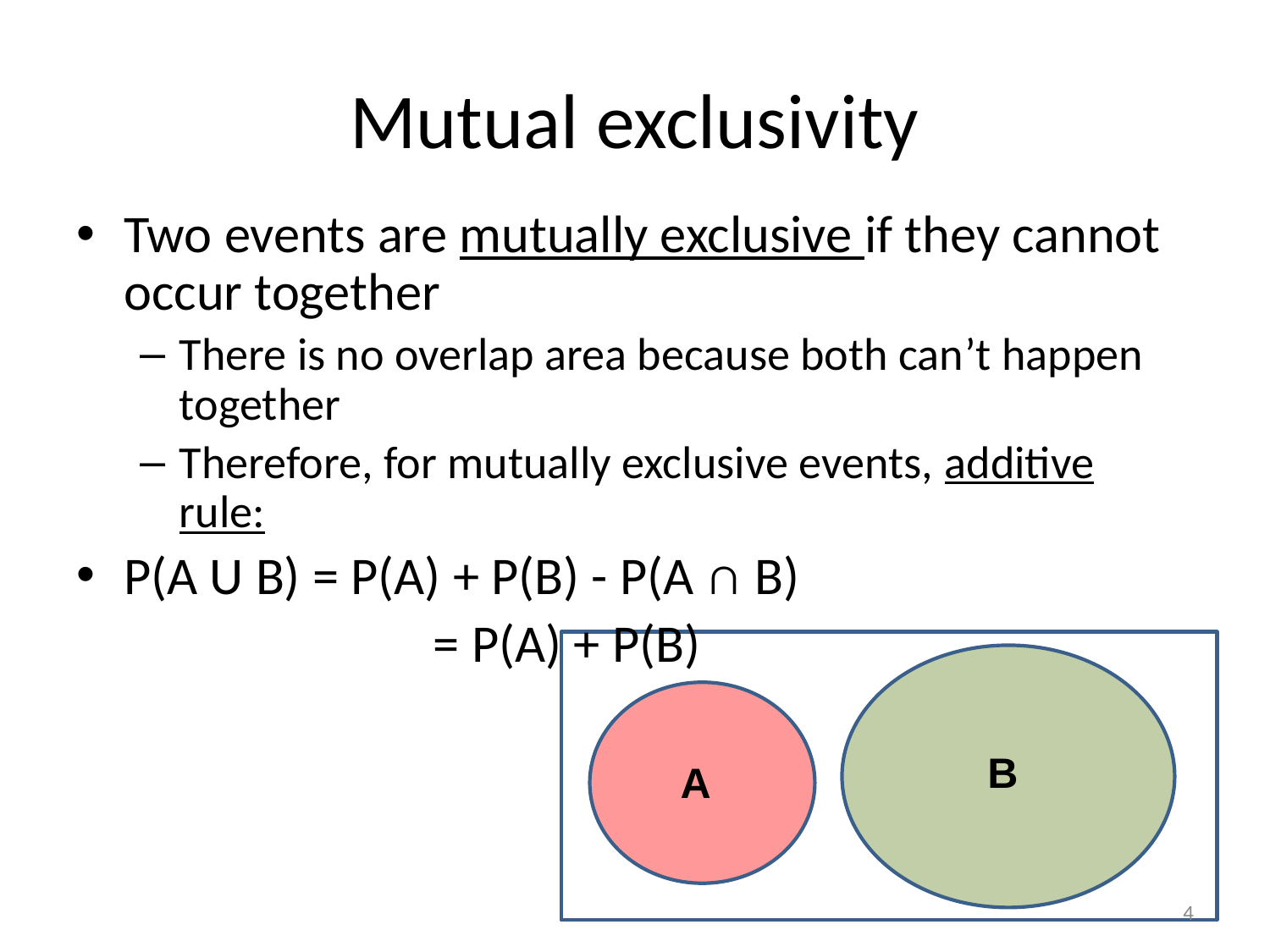

# Mutual exclusivity
Two events are mutually exclusive if they cannot occur together
There is no overlap area because both can’t happen together
Therefore, for mutually exclusive events, additive rule:
P(A U B) = P(A) + P(B) - P(A ∩ B)
		  	= P(A) + P(B)

B
A
4